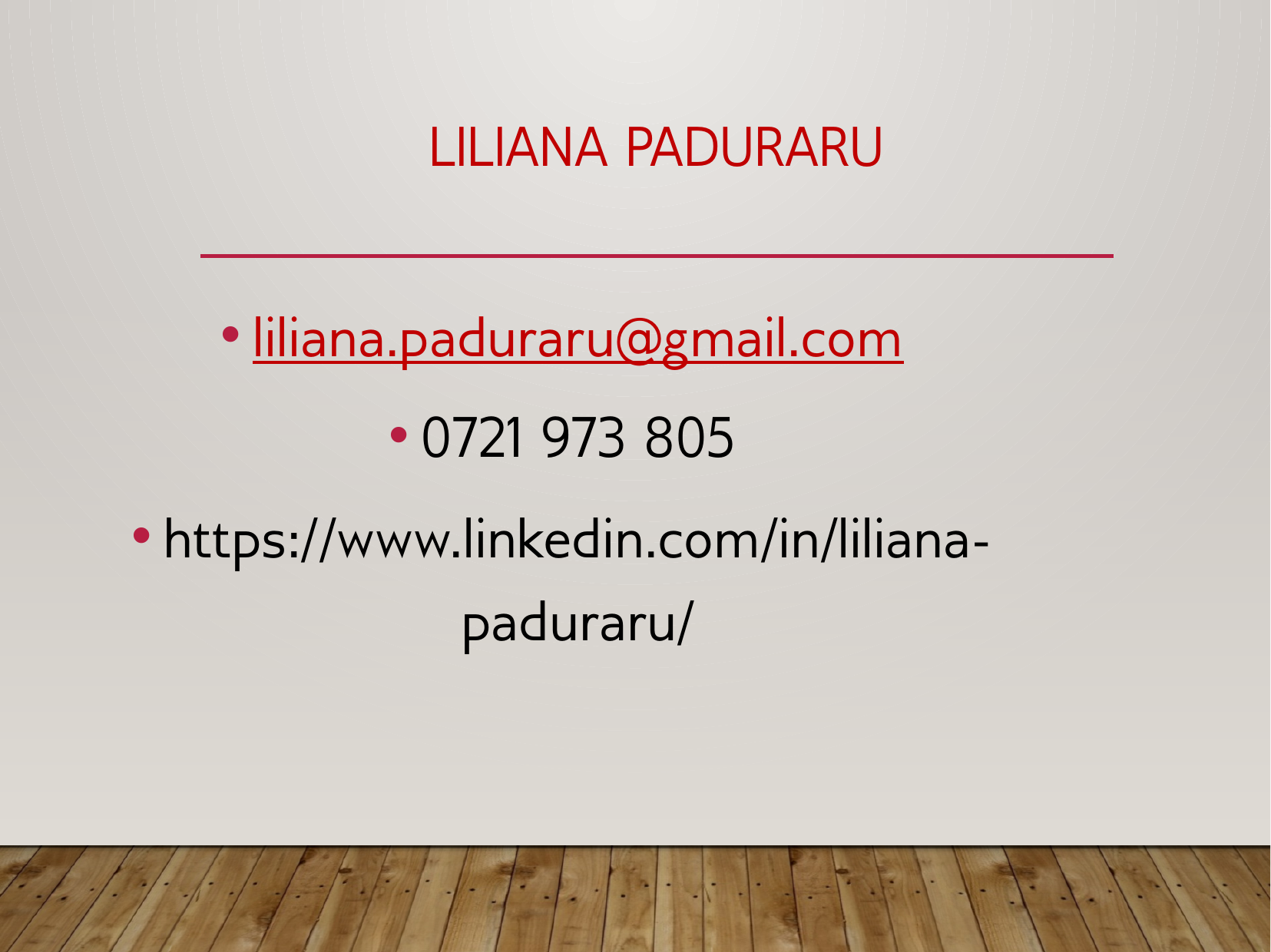

# LILIANA PADURARU
liliana.paduraru@gmail.com
0721 973 805
https://www.linkedin.com/in/liliana-paduraru/